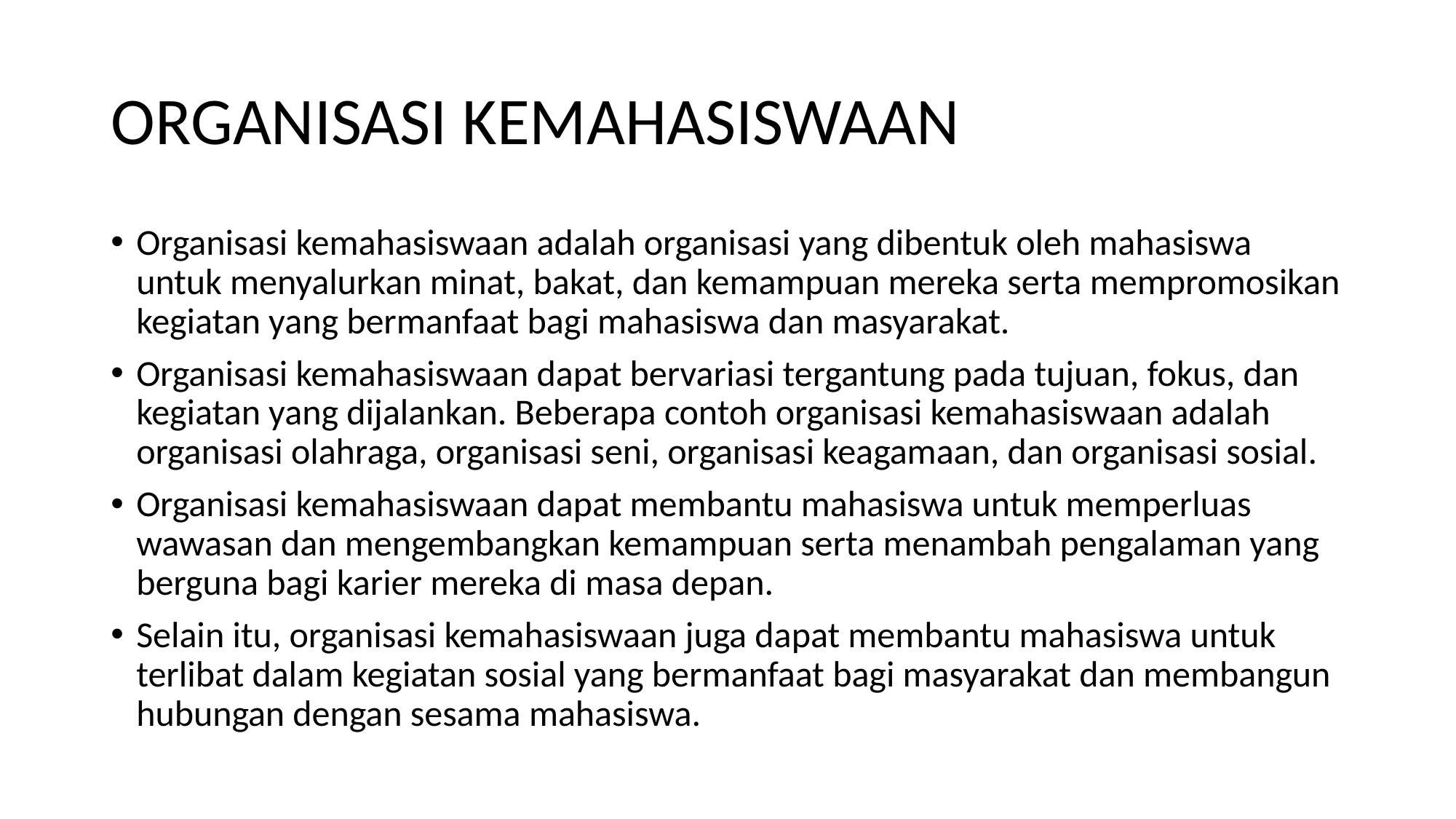

# ORGANISASI KEMAHASISWAAN
Organisasi kemahasiswaan adalah organisasi yang dibentuk oleh mahasiswa untuk menyalurkan minat, bakat, dan kemampuan mereka serta mempromosikan kegiatan yang bermanfaat bagi mahasiswa dan masyarakat.
Organisasi kemahasiswaan dapat bervariasi tergantung pada tujuan, fokus, dan kegiatan yang dijalankan. Beberapa contoh organisasi kemahasiswaan adalah organisasi olahraga, organisasi seni, organisasi keagamaan, dan organisasi sosial.
Organisasi kemahasiswaan dapat membantu mahasiswa untuk memperluas wawasan dan mengembangkan kemampuan serta menambah pengalaman yang berguna bagi karier mereka di masa depan.
Selain itu, organisasi kemahasiswaan juga dapat membantu mahasiswa untuk terlibat dalam kegiatan sosial yang bermanfaat bagi masyarakat dan membangun hubungan dengan sesama mahasiswa.